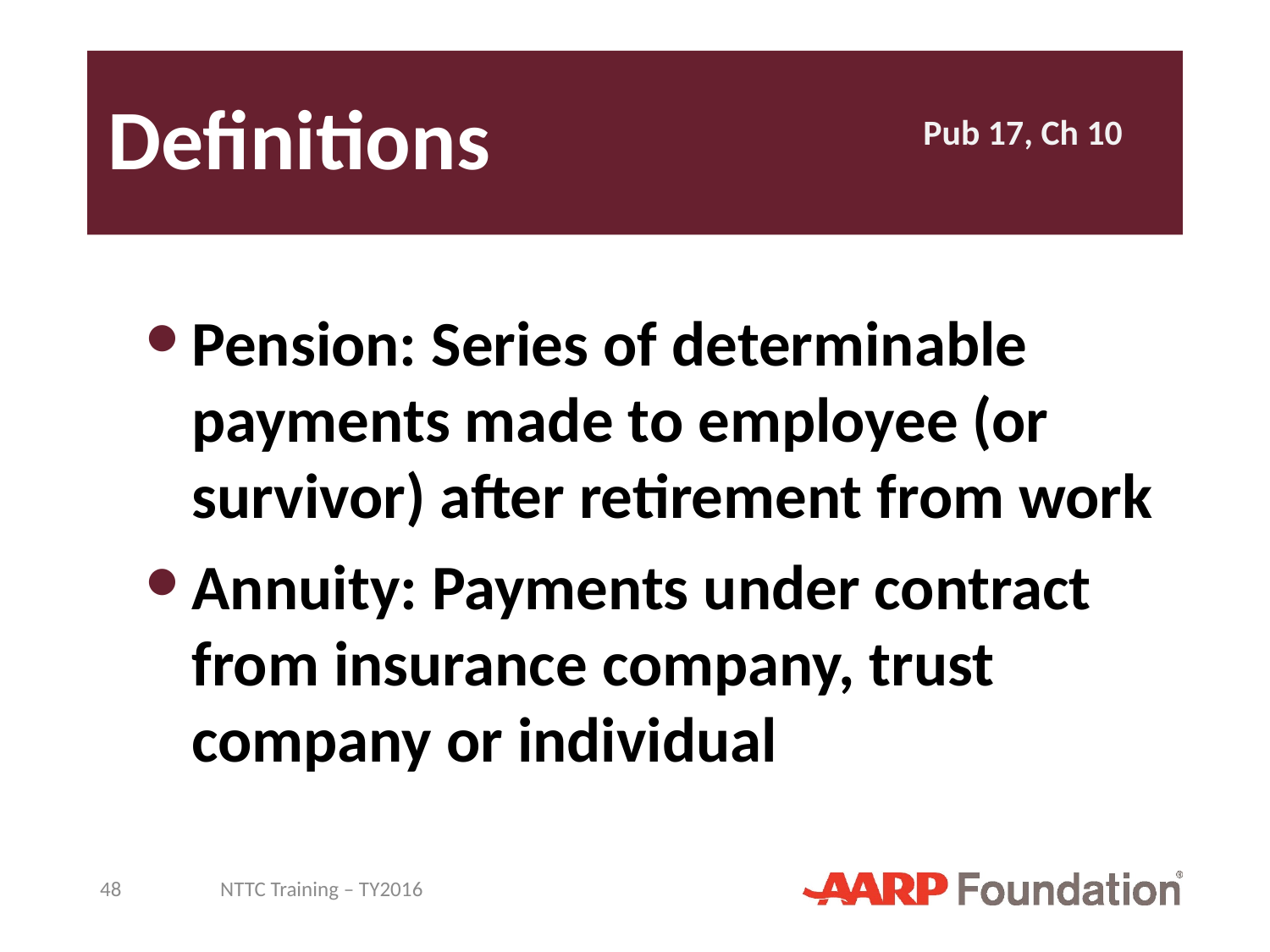

# Definitions
Pub 17, Ch 10
Pension: Series of determinable payments made to employee (or survivor) after retirement from work
Annuity: Payments under contract from insurance company, trust company or individual

48
NTTC Training – TY2016